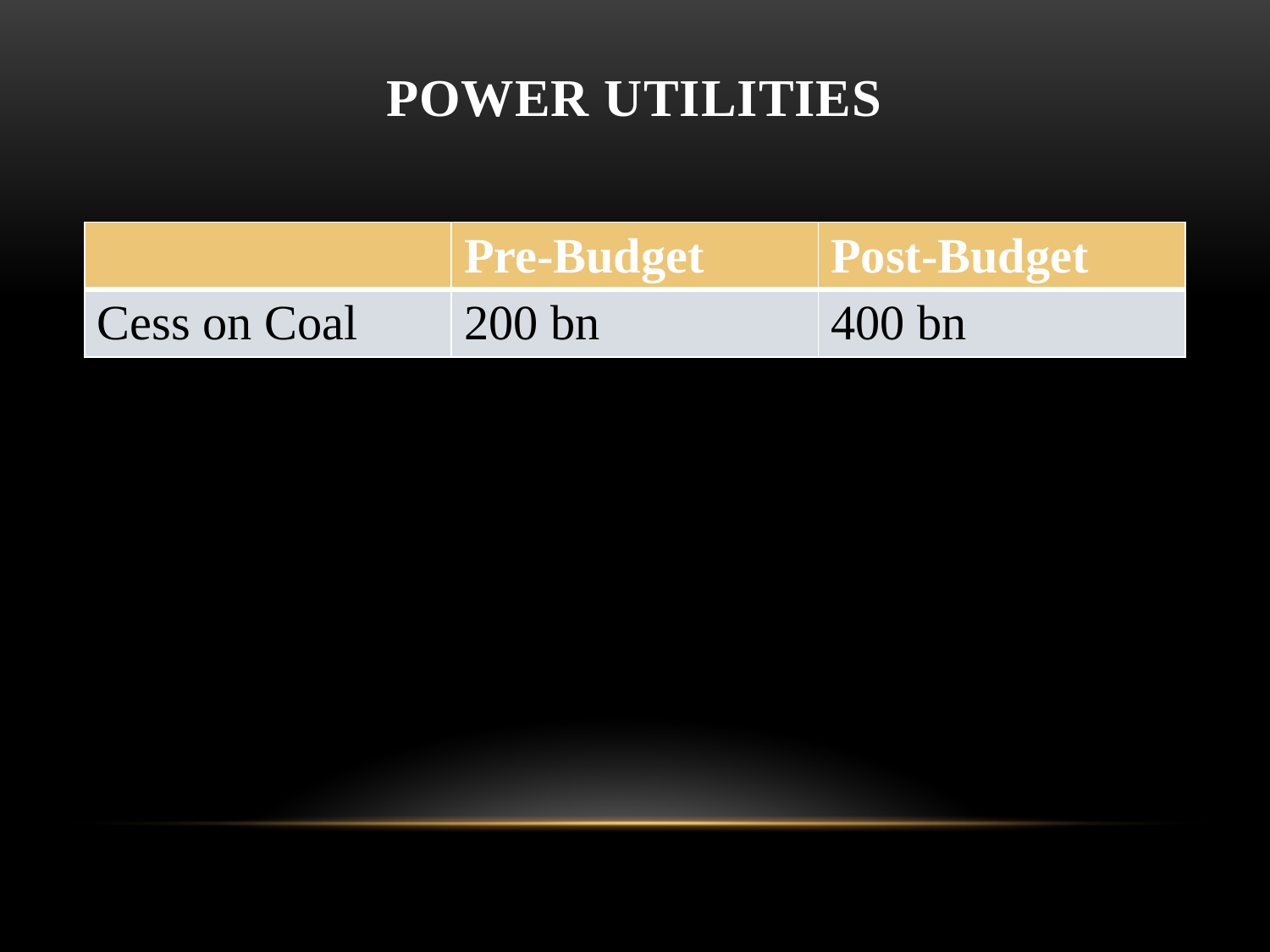

# Power Utilities
|  | Pre-Budget | Post-Budget |
| --- | --- | --- |
| Cess on Coal | 200 bn | 400 bn |